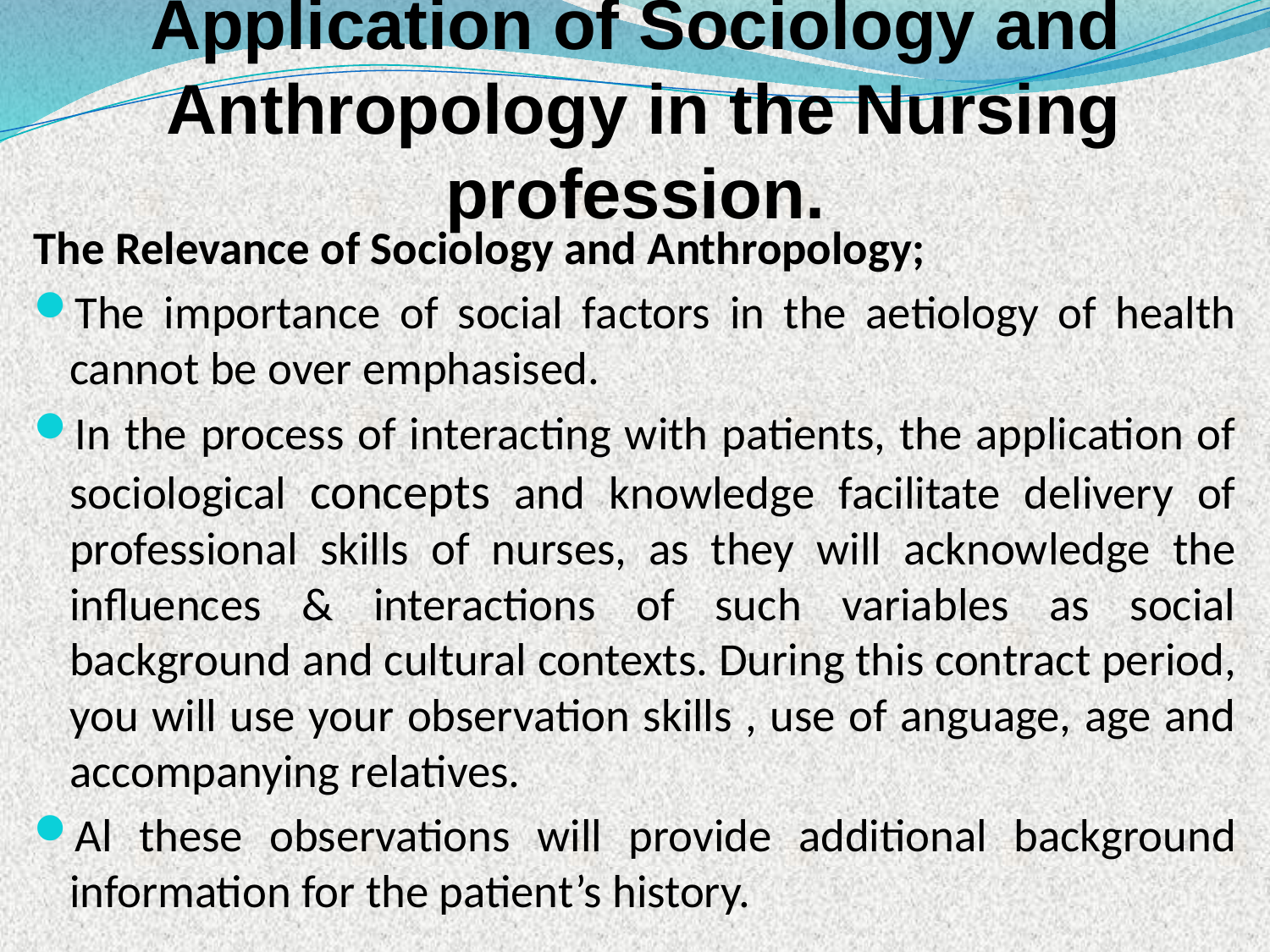

# Application of Sociology and Anthropology in the Nursing profession.
The Relevance of Sociology and Anthropology;
The importance of social factors in the aetiology of health cannot be over emphasised.
In the process of interacting with patients, the application of sociological concepts and knowledge facilitate delivery of professional skills of nurses, as they will acknowledge the influences & interactions of such variables as social background and cultural contexts. During this contract period, you will use your observation skills , use of anguage, age and accompanying relatives.
Al these observations will provide additional background information for the patient’s history.